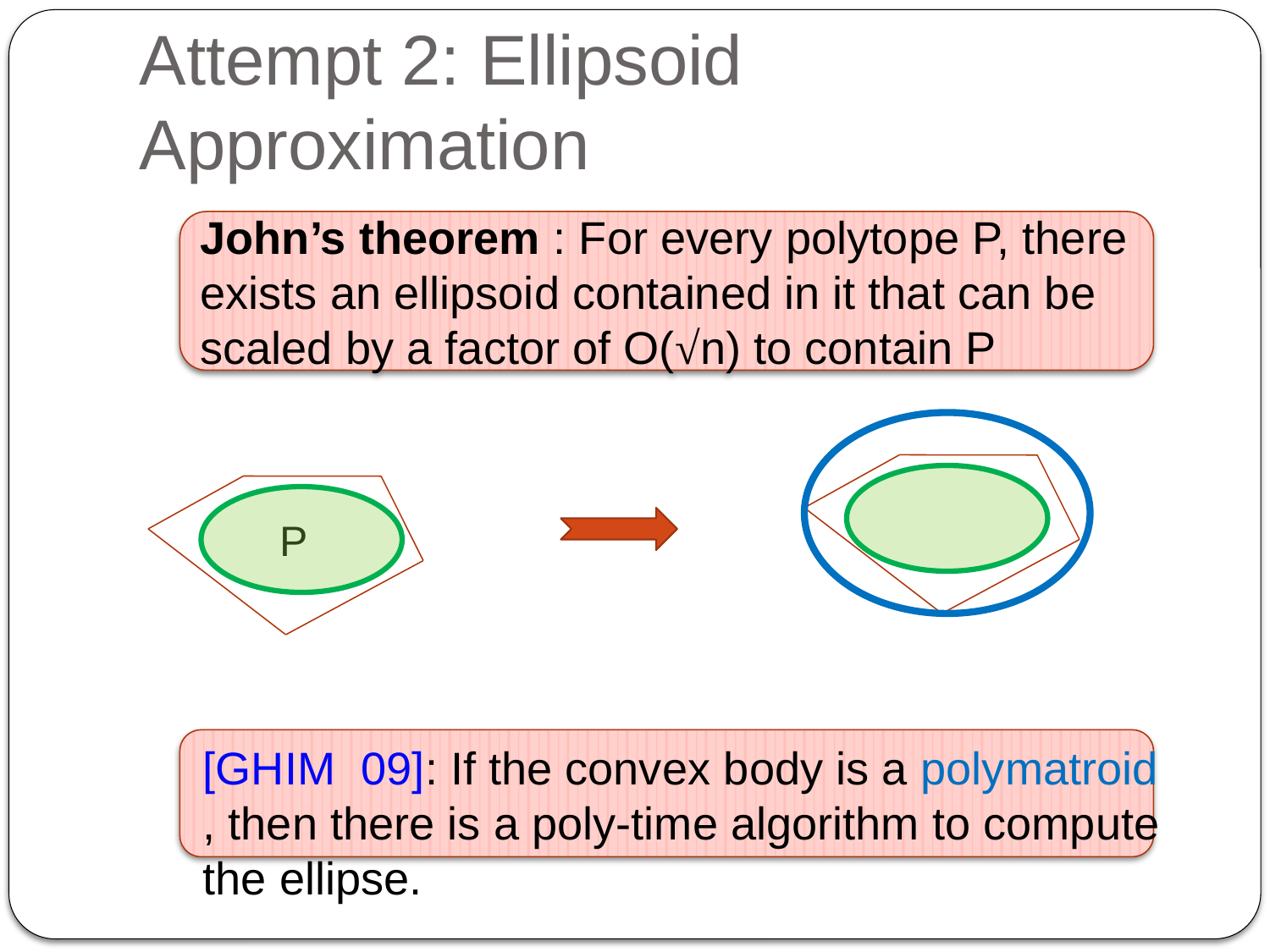

# Attempt 2: Ellipsoid Approximation

John’s theorem : For every polytope P, there exists an ellipsoid contained in it that can be scaled by a factor of O(√n) to contain P

P

[GHIM  09]: If the convex body is a polymatroid , then there is a poly-time algorithm to compute the ellipse.